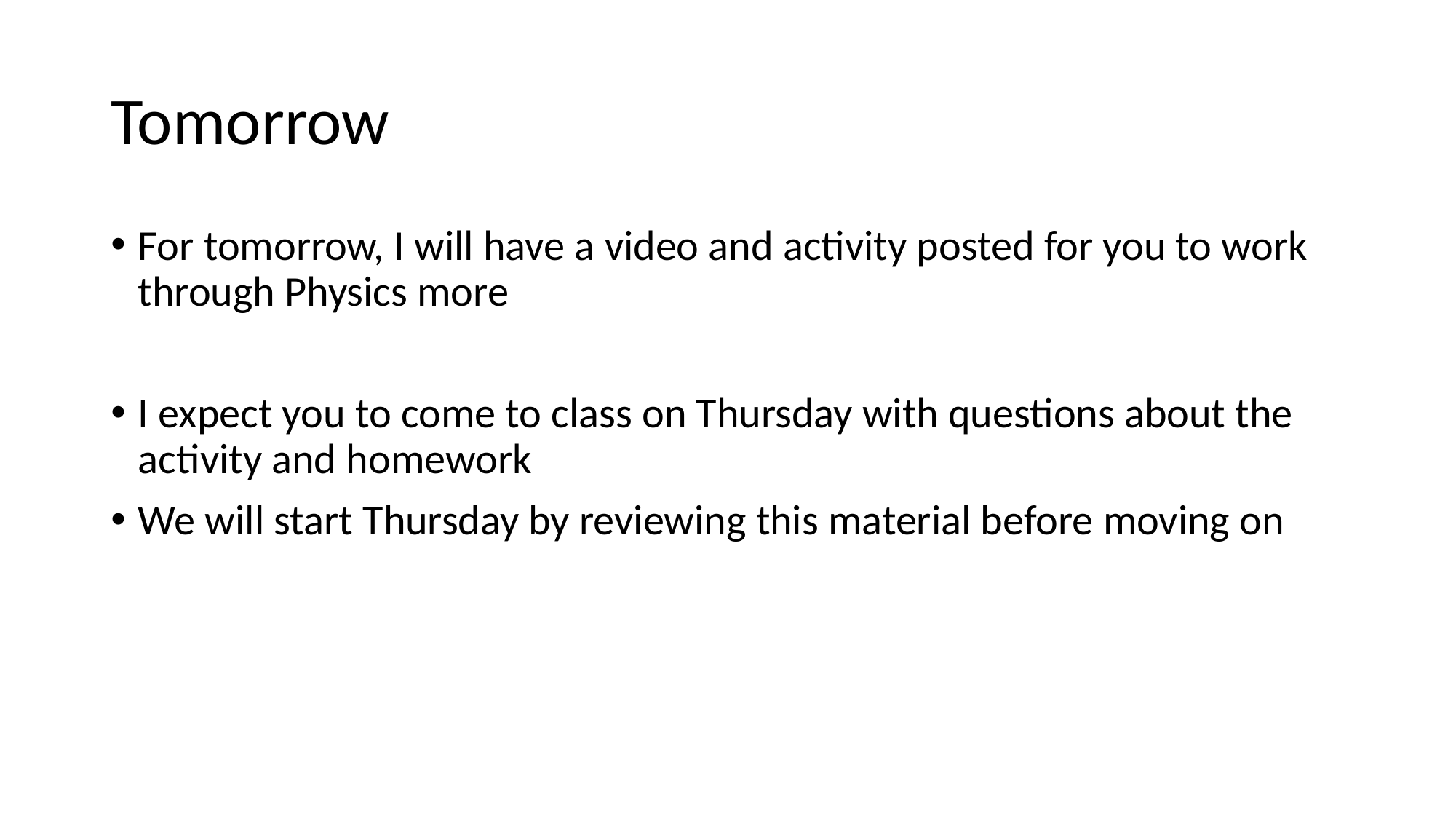

# Tomorrow
For tomorrow, I will have a video and activity posted for you to work through Physics more

I expect you to come to class on Thursday with questions about the activity and homework
We will start Thursday by reviewing this material before moving on